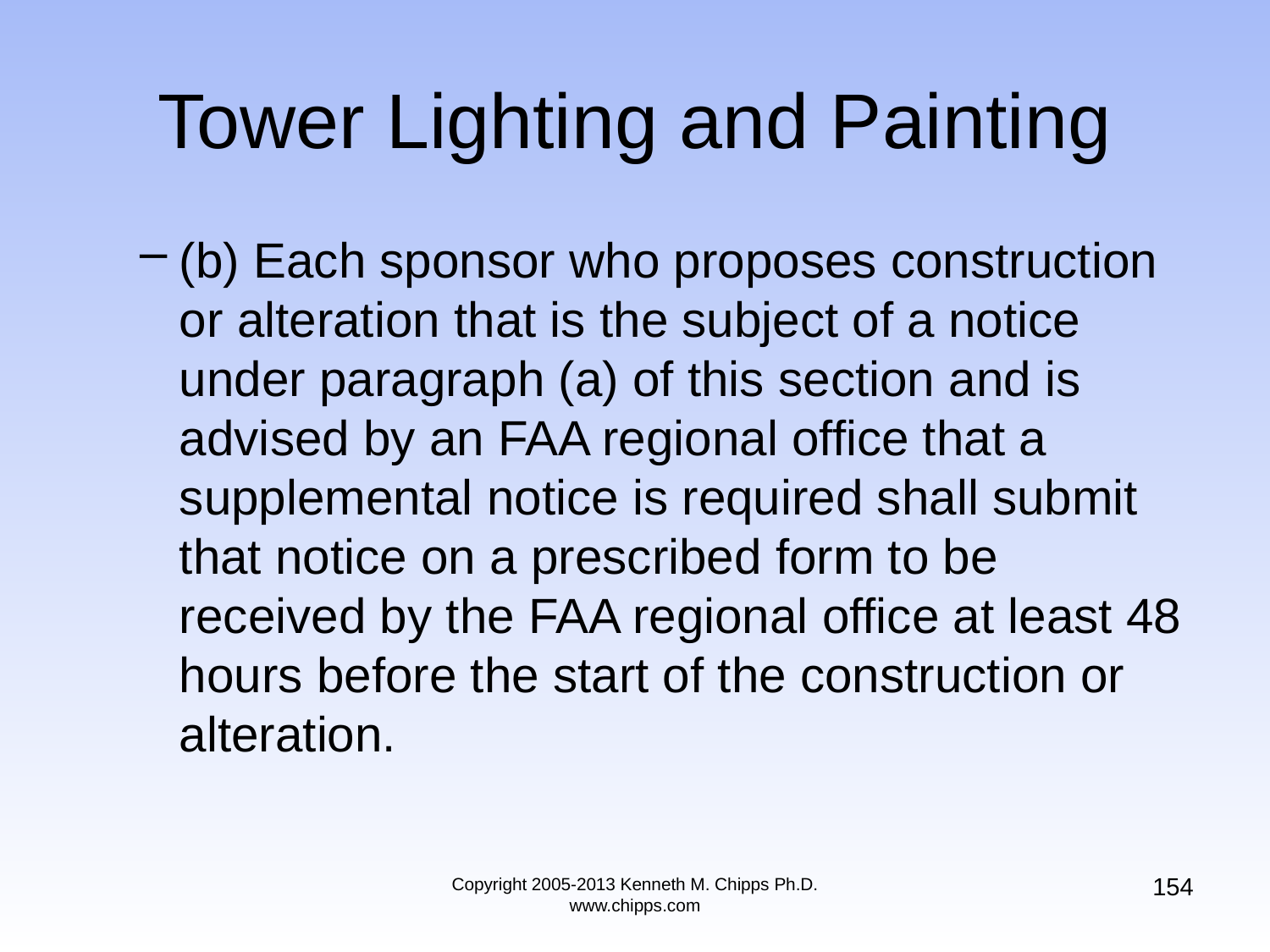

# Tower Lighting and Painting
(b) Each sponsor who proposes construction or alteration that is the subject of a notice under paragraph (a) of this section and is advised by an FAA regional office that a supplemental notice is required shall submit that notice on a prescribed form to be received by the FAA regional office at least 48 hours before the start of the construction or alteration.
154
Copyright 2005-2013 Kenneth M. Chipps Ph.D. www.chipps.com